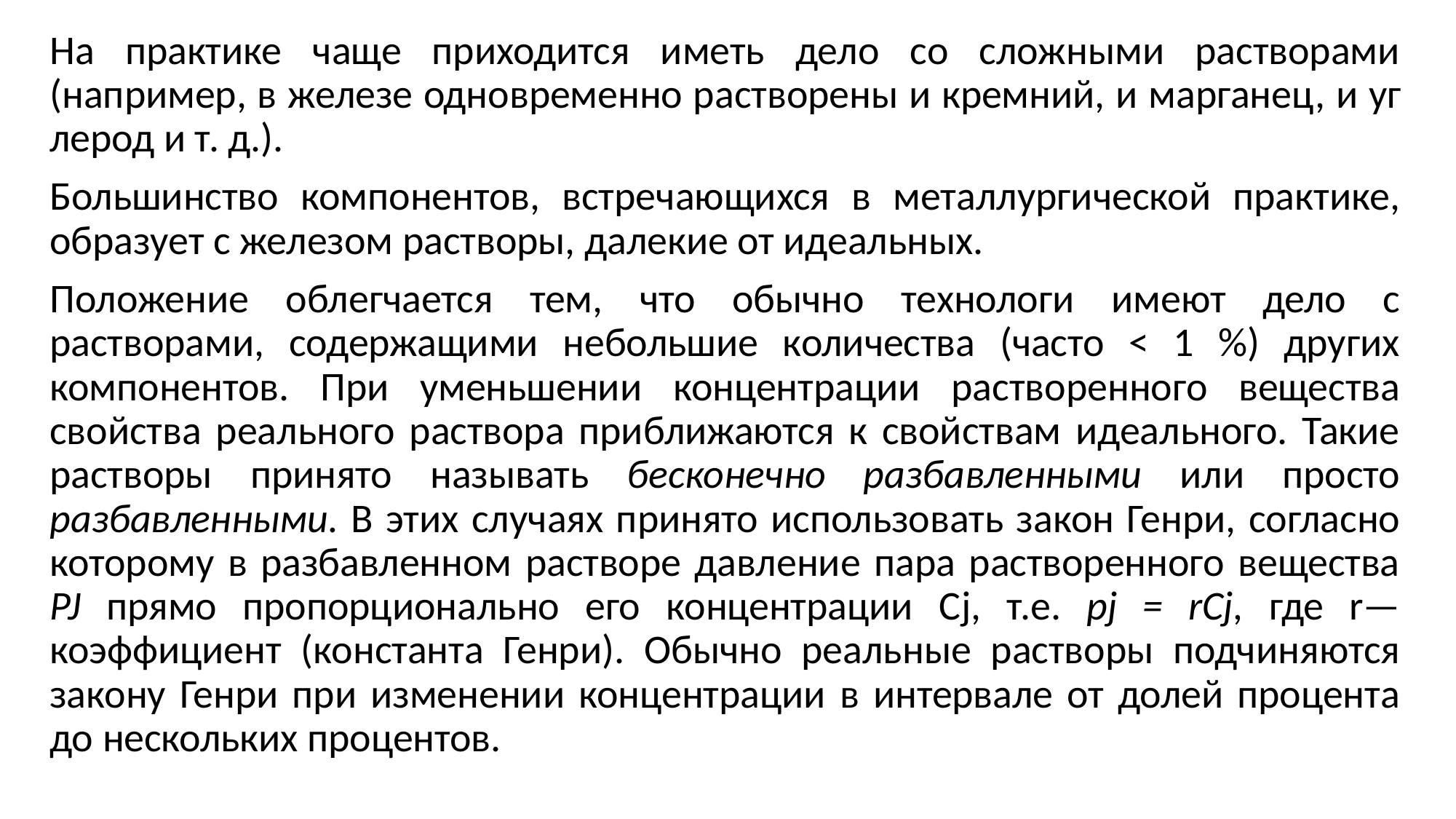

На практике чаще приходится иметь дело со сложными растворами (например, в железе одновременно ра­створены и кремний, и марганец, и уг­лерод и т. д.).
Большинство компонентов, встре­чающихся в металлургической прак­тике, образует с железом растворы, да­лекие от идеальных.
Положение облегчается тем, что обычно техноло­ги имеют дело с растворами, содержа­щими небольшие количества (часто < 1 %) других компонентов. При уменьшении концентрации раство­ренного вещества свойства реального раствора приближаются к свойствам идеального. Такие растворы принято называть бесконечно разбавленными или просто разбавленными. В этих слу­чаях принято использовать закон Ген­ри, согласно которому в разбавленном растворе давление пара растворенного вещества pj прямо пропорционально его концентрации Сj, т.е. pj = rCj, где r—коэффициент (константа Генри). Обычно реальные растворы подчиня­ются закону Генри при изменении концентрации в интервале от долей процента до нескольких процентов.